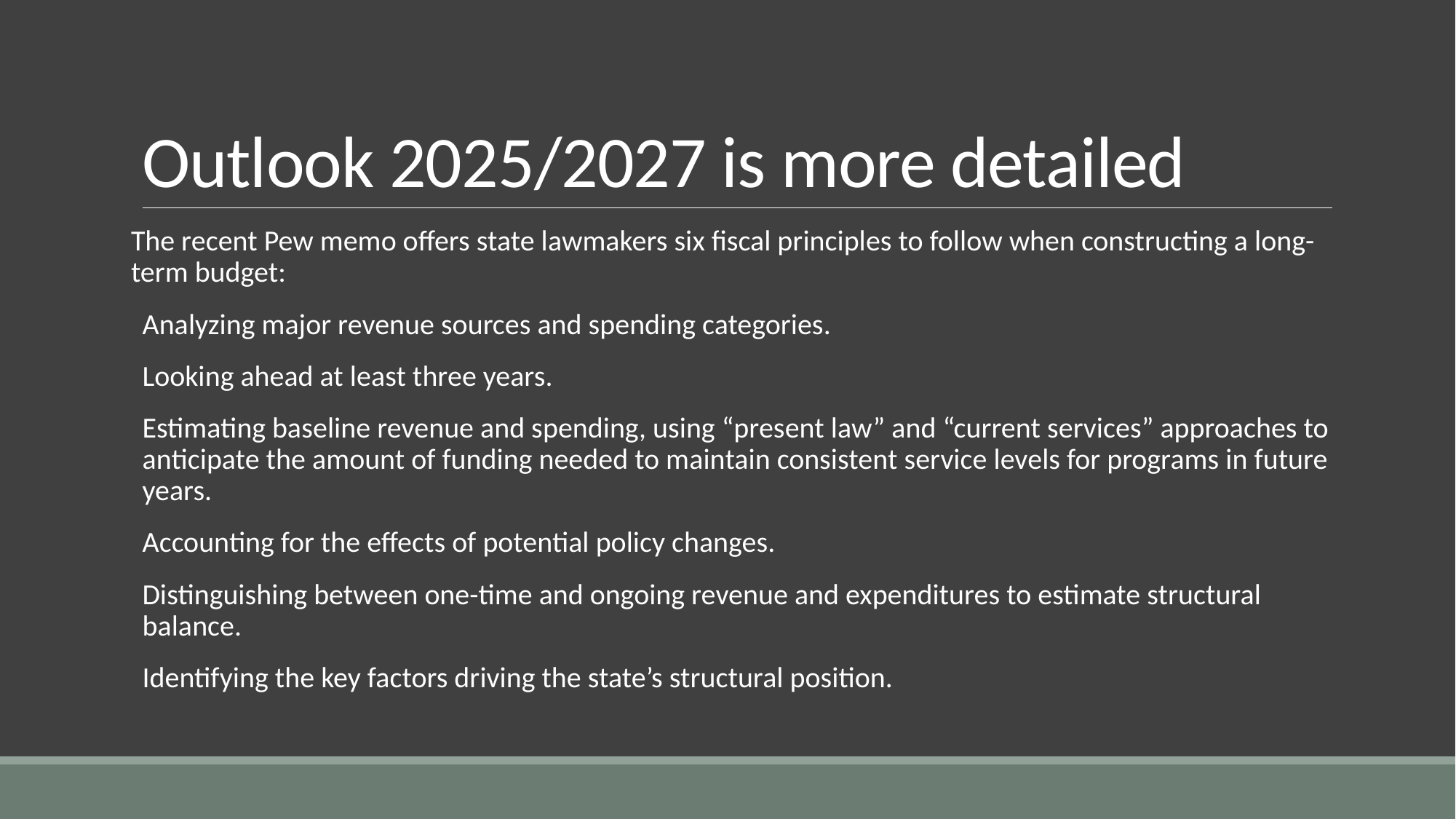

# Outlook 2025/2027 is more detailed
The recent Pew memo offers state lawmakers six fiscal principles to follow when constructing a long-term budget:
Analyzing major revenue sources and spending categories.
Looking ahead at least three years.
Estimating baseline revenue and spending, using “present law” and “current services” approaches to anticipate the amount of funding needed to maintain consistent service levels for programs in future years.
Accounting for the effects of potential policy changes.
Distinguishing between one-time and ongoing revenue and expenditures to estimate structural balance.
Identifying the key factors driving the state’s structural position.